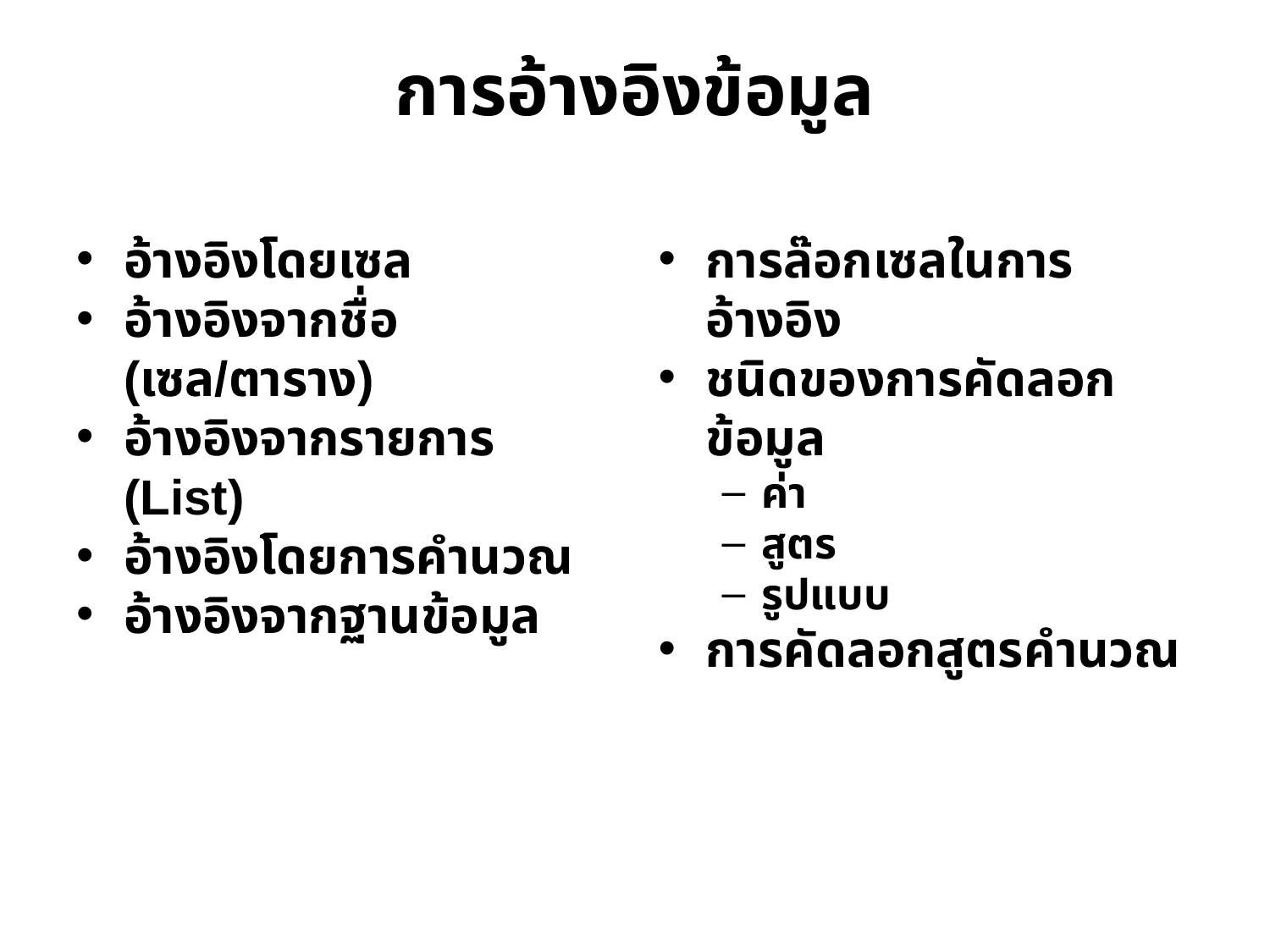

# การอ้างอิงข้อมูล
อ้างอิงโดยเซล
อ้างอิงจากชื่อ (เซล/ตาราง)
อ้างอิงจากรายการ (List)
อ้างอิงโดยการคำนวณ
อ้างอิงจากฐานข้อมูล
การล๊อกเซลในการอ้างอิง
ชนิดของการคัดลอกข้อมูล
ค่า
สูตร
รูปแบบ
การคัดลอกสูตรคำนวณ